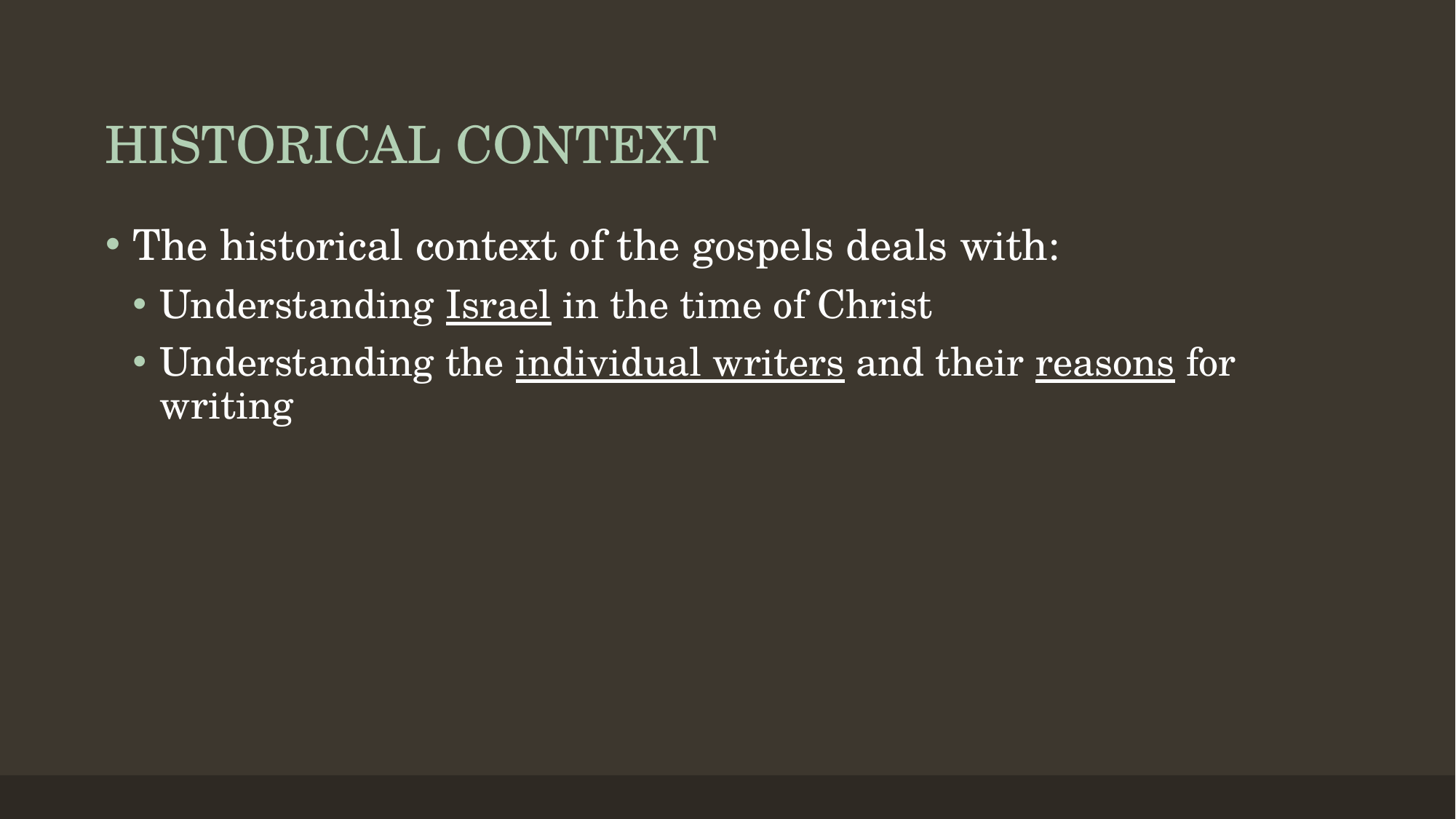

# HISTORICAL CONTEXT
The historical context of the gospels deals with:
Understanding Israel in the time of Christ
Understanding the individual writers and their reasons for writing